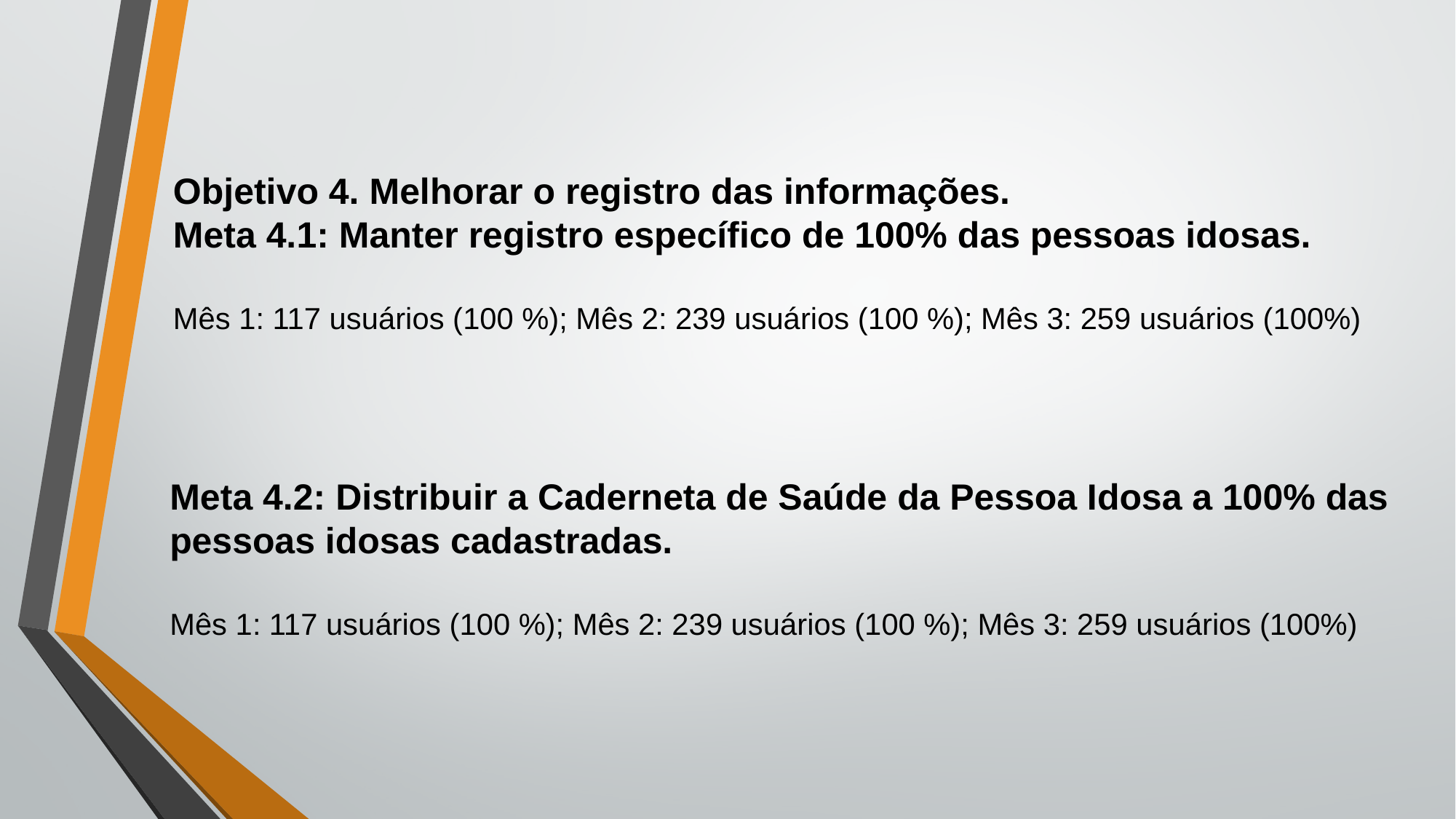

Objetivo 4. Melhorar o registro das informações.
Meta 4.1: Manter registro específico de 100% das pessoas idosas.

Mês 1: 117 usuários (100 %); Mês 2: 239 usuários (100 %); Mês 3: 259 usuários (100%)
# Meta 4.2: Distribuir a Caderneta de Saúde da Pessoa Idosa a 100% das pessoas idosas cadastradas. Mês 1: 117 usuários (100 %); Mês 2: 239 usuários (100 %); Mês 3: 259 usuários (100%)